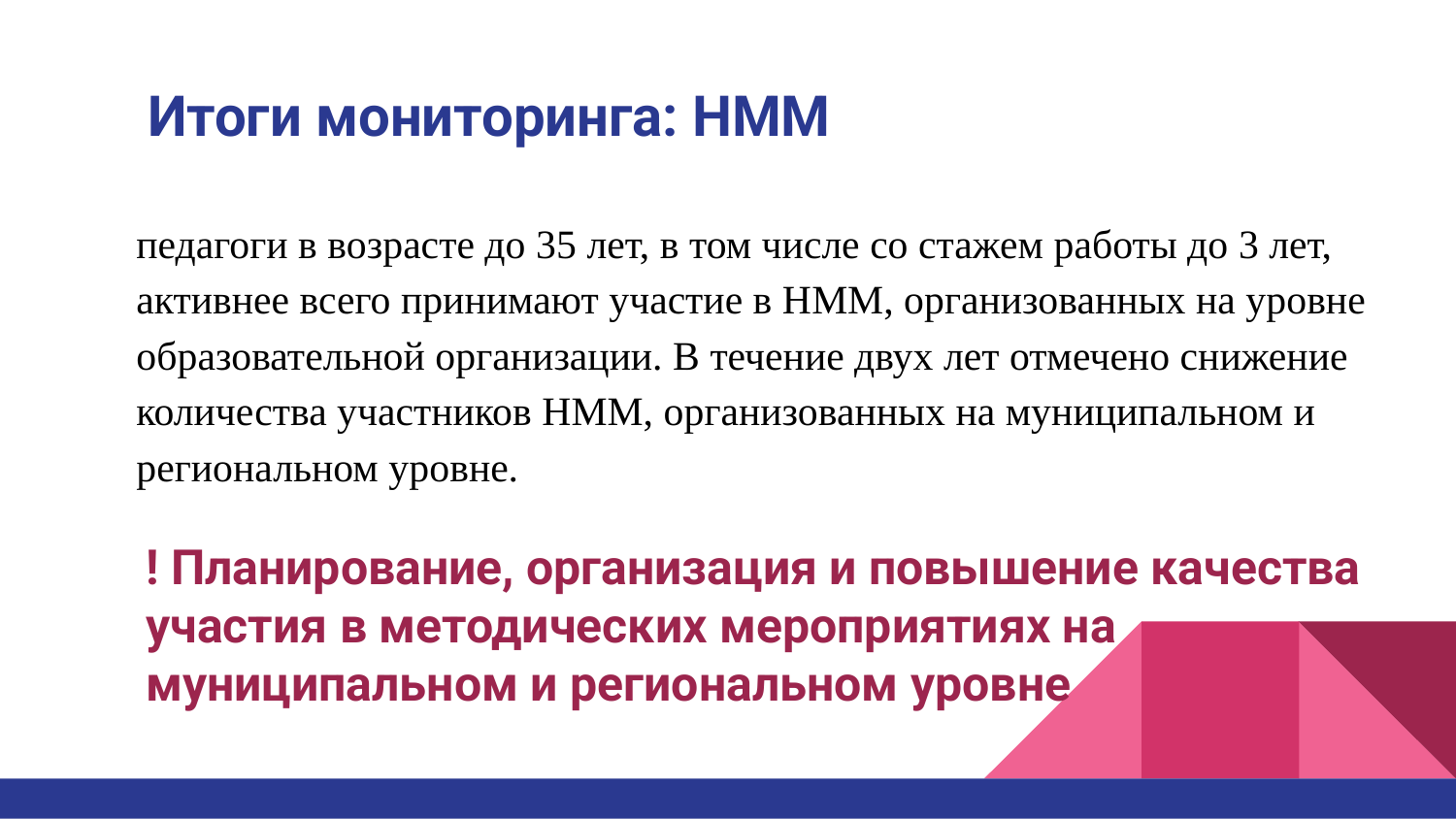

# Итоги мониторинга: НММ

педагоги в возрасте до 35 лет, в том числе со стажем работы до 3 лет, активнее всего принимают участие в НММ, организованных на уровне образовательной организации. В течение двух лет отмечено снижение количества участников НММ, организованных на муниципальном и региональном уровне.
! Планирование, организация и повышение качества участия в методических мероприятиях на муниципальном и региональном уровне